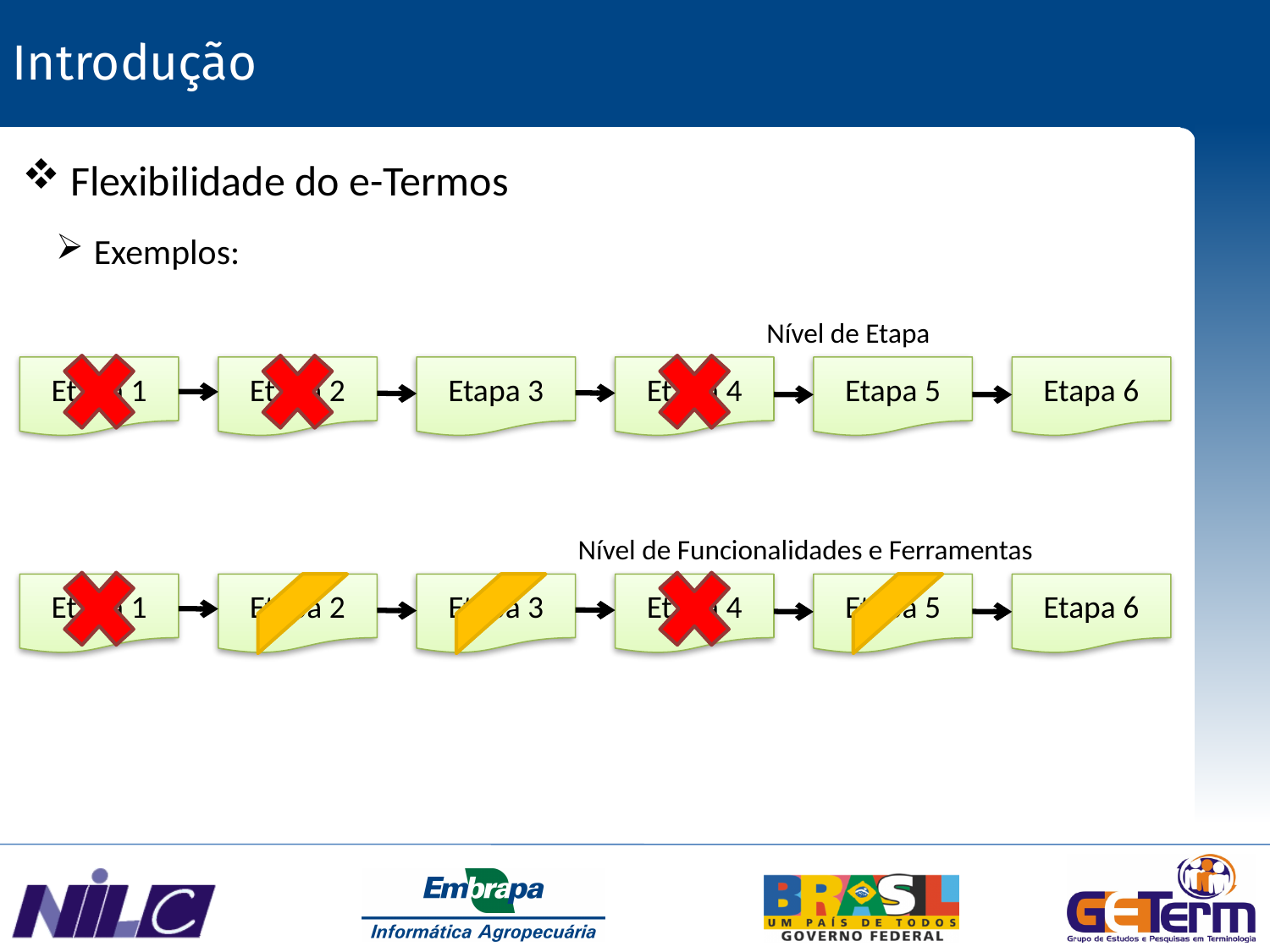

Introdução
 Flexibilidade do e-Termos

 Exemplos:
Nível de Etapa

Etapa 1
Etapa 2
Etapa 3
Etapa 4
Etapa 5
Etapa 6
Nível de Funcionalidades e Ferramentas

Etapa 1
Etapa 2

Etapa 3

Etapa 4
Etapa 5

Etapa 6